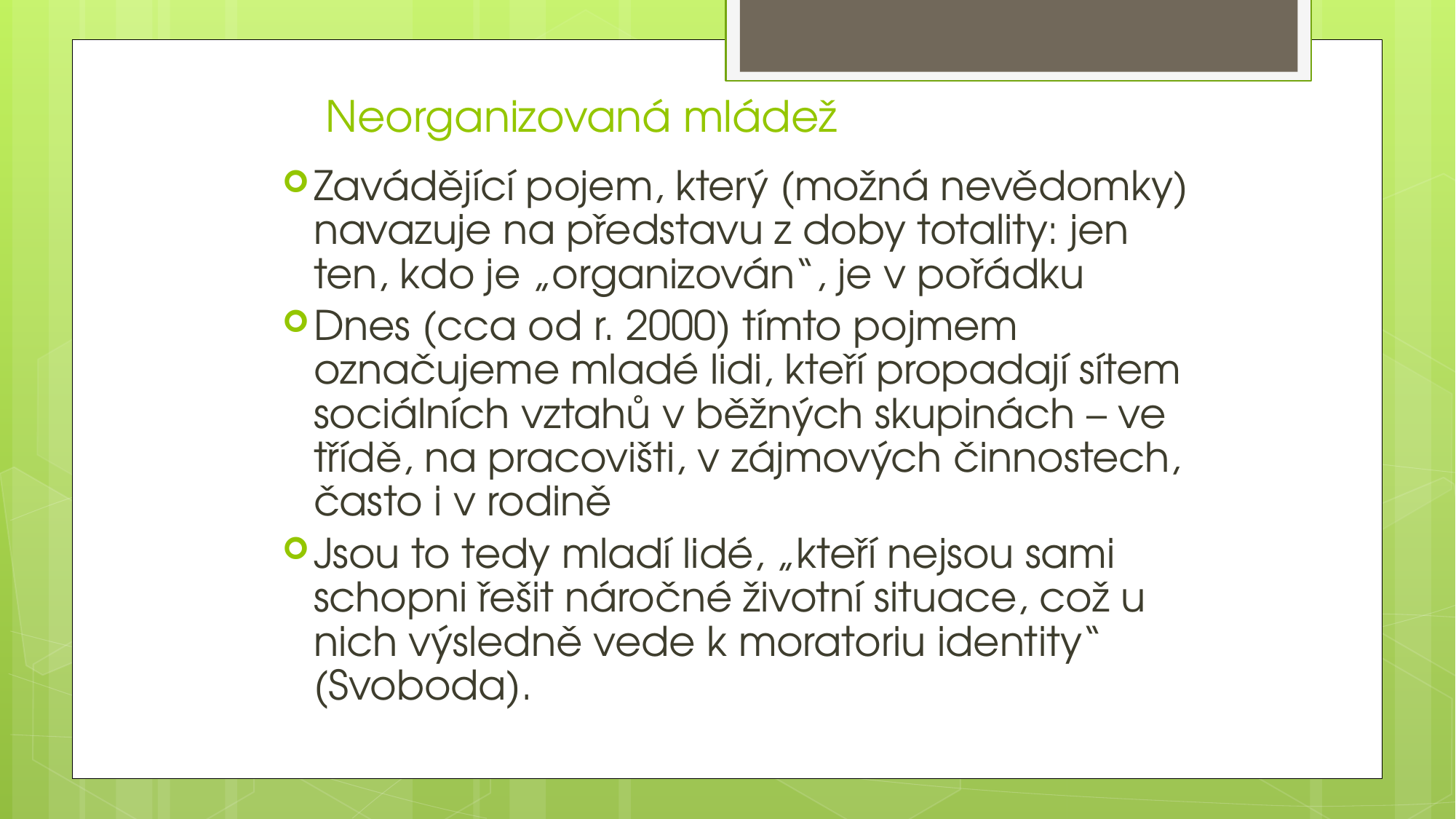

# Neorganizovaná mládež
Zavádějící pojem, který (možná nevědomky) navazuje na představu z doby totality: jen ten, kdo je „organizován“, je v pořádku
Dnes (cca od r. 2000) tímto pojmem označujeme mladé lidi, kteří propadají sítem sociálních vztahů v běžných skupinách – ve třídě, na pracovišti, v zájmových činnostech, často i v rodině
Jsou to tedy mladí lidé, „kteří nejsou sami schopni řešit náročné životní situace, což u nich výsledně vede k moratoriu identity“ (Svoboda).